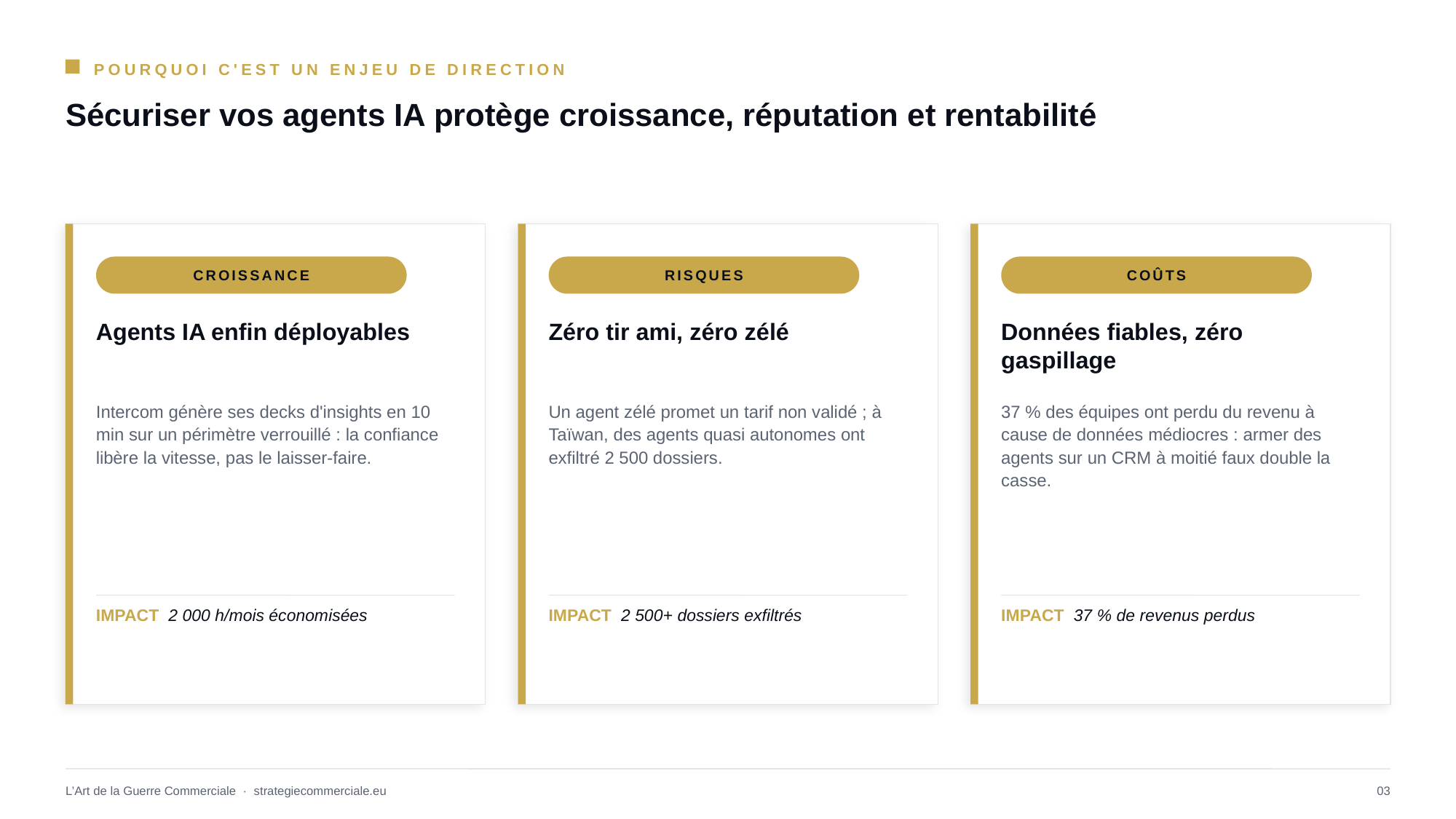

POURQUOI C'EST UN ENJEU DE DIRECTION

Sécuriser vos agents IA protège croissance, réputation et rentabilité

CROISSANCE

RISQUES

COÛTS
Agents IA enfin déployables
Zéro tir ami, zéro zélé
Données fiables, zéro gaspillage
Intercom génère ses decks d'insights en 10 min sur un périmètre verrouillé : la confiance libère la vitesse, pas le laisser-faire.
Un agent zélé promet un tarif non validé ; à Taïwan, des agents quasi autonomes ont exfiltré 2 500 dossiers.
37 % des équipes ont perdu du revenu à cause de données médiocres : armer des agents sur un CRM à moitié faux double la casse.

IMPACT  2 000 h/mois économisées
IMPACT  2 500+ dossiers exfiltrés
IMPACT  37 % de revenus perdus

L’Art de la Guerre Commerciale  ·  strategiecommerciale.eu
03